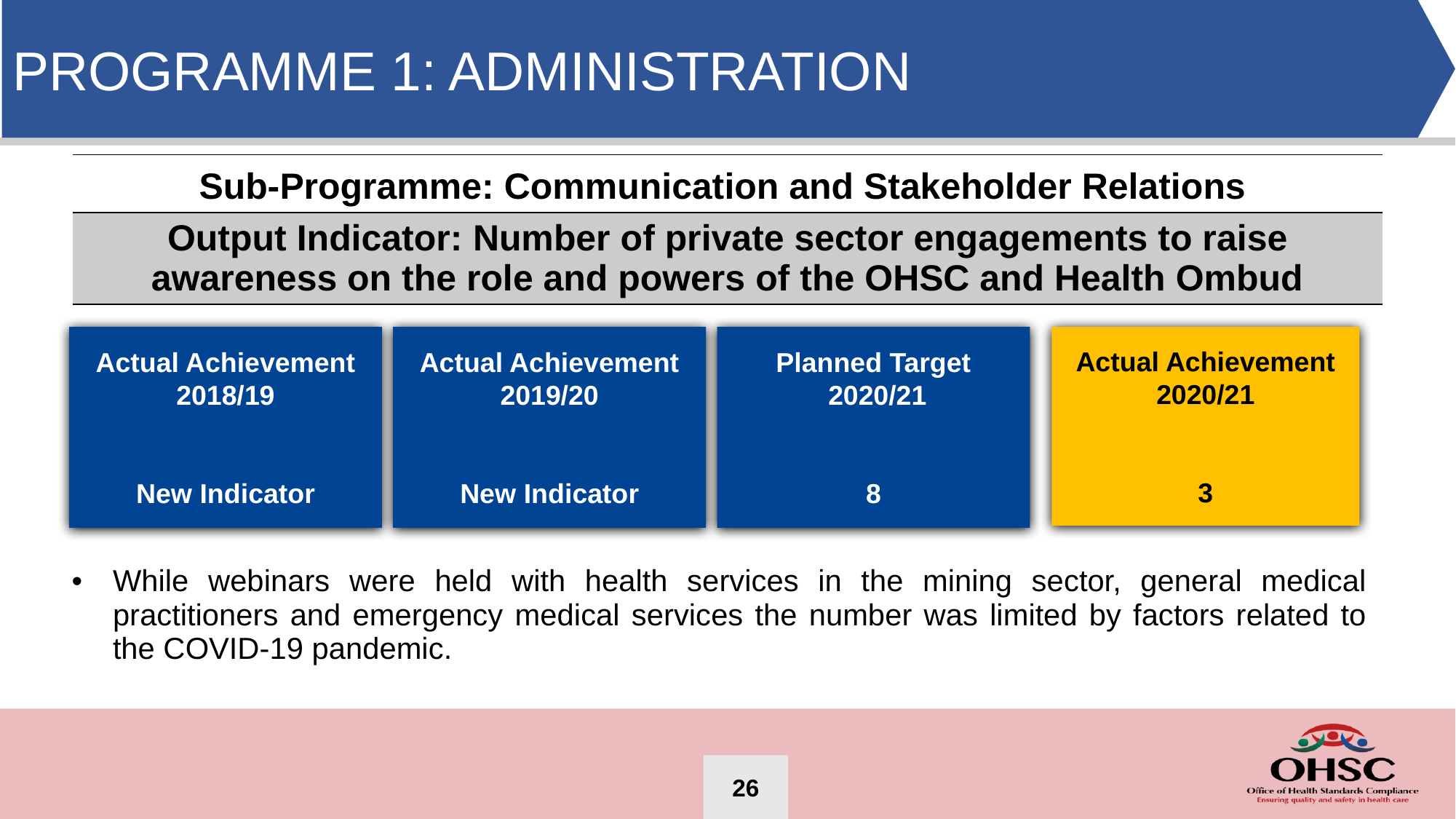

PROGRAMME 1: ADMINISTRATION
| Sub-Programme: Communication and Stakeholder Relations |
| --- |
| Output Indicator: Number of private sector engagements to raise awareness on the role and powers of the OHSC and Health Ombud |
Actual Achievement 2019/20

New Indicator
Actual Achievement 2018/19

New Indicator
Planned Target
 2020/21

8
Actual Achievement 2020/21

3
| While webinars were held with health services in the mining sector, general medical practitioners and emergency medical services the number was limited by factors related to the COVID-19 pandemic. |
| --- |
26